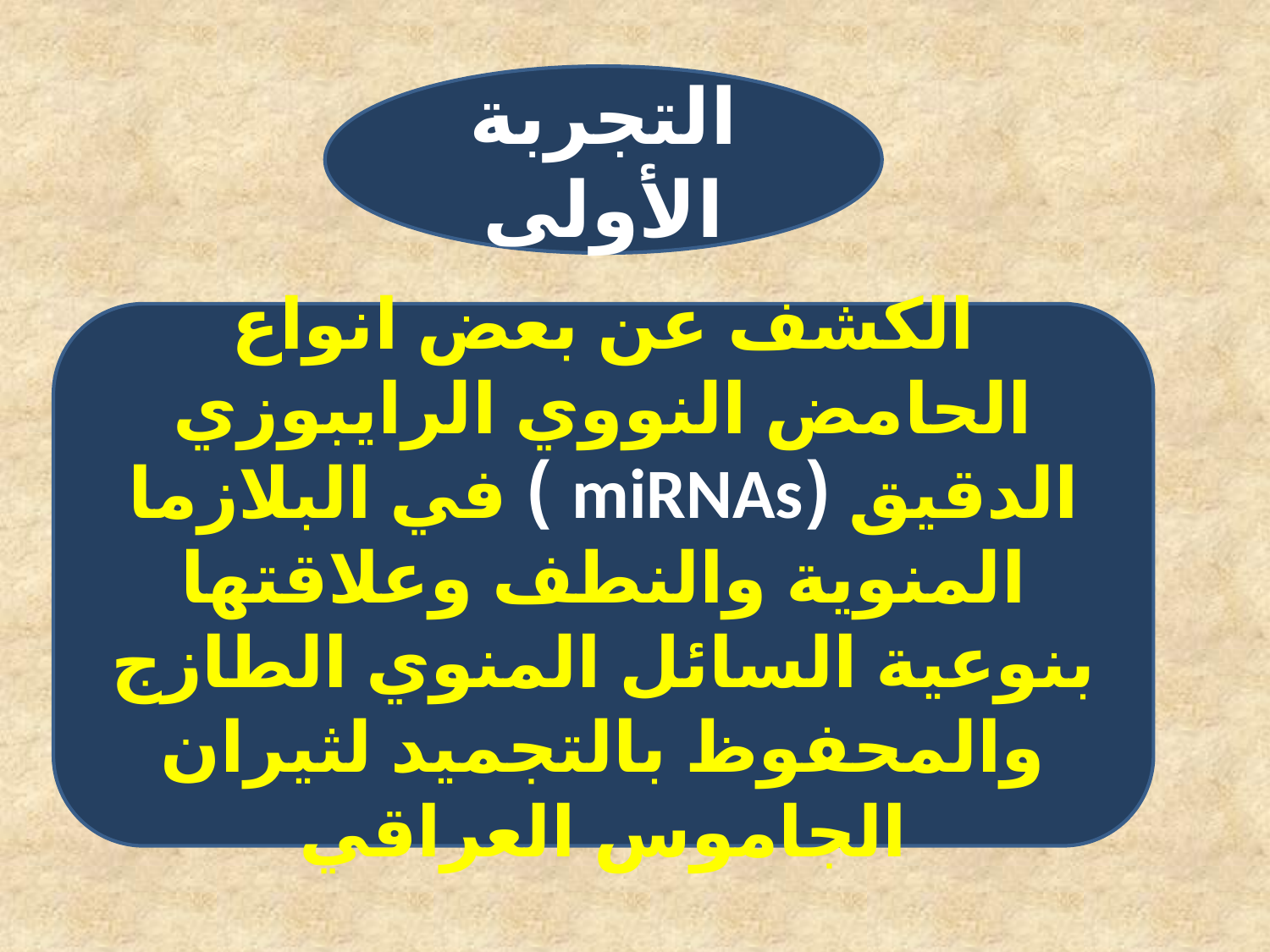

التجربة الأولى
الكشف عن بعض انواع الحامض النووي الرايبوزي الدقيق (miRNAs ) في البلازما المنوية والنطف وعلاقتها بنوعية السائل المنوي الطازج والمحفوظ بالتجميد لثيران الجاموس العراقي